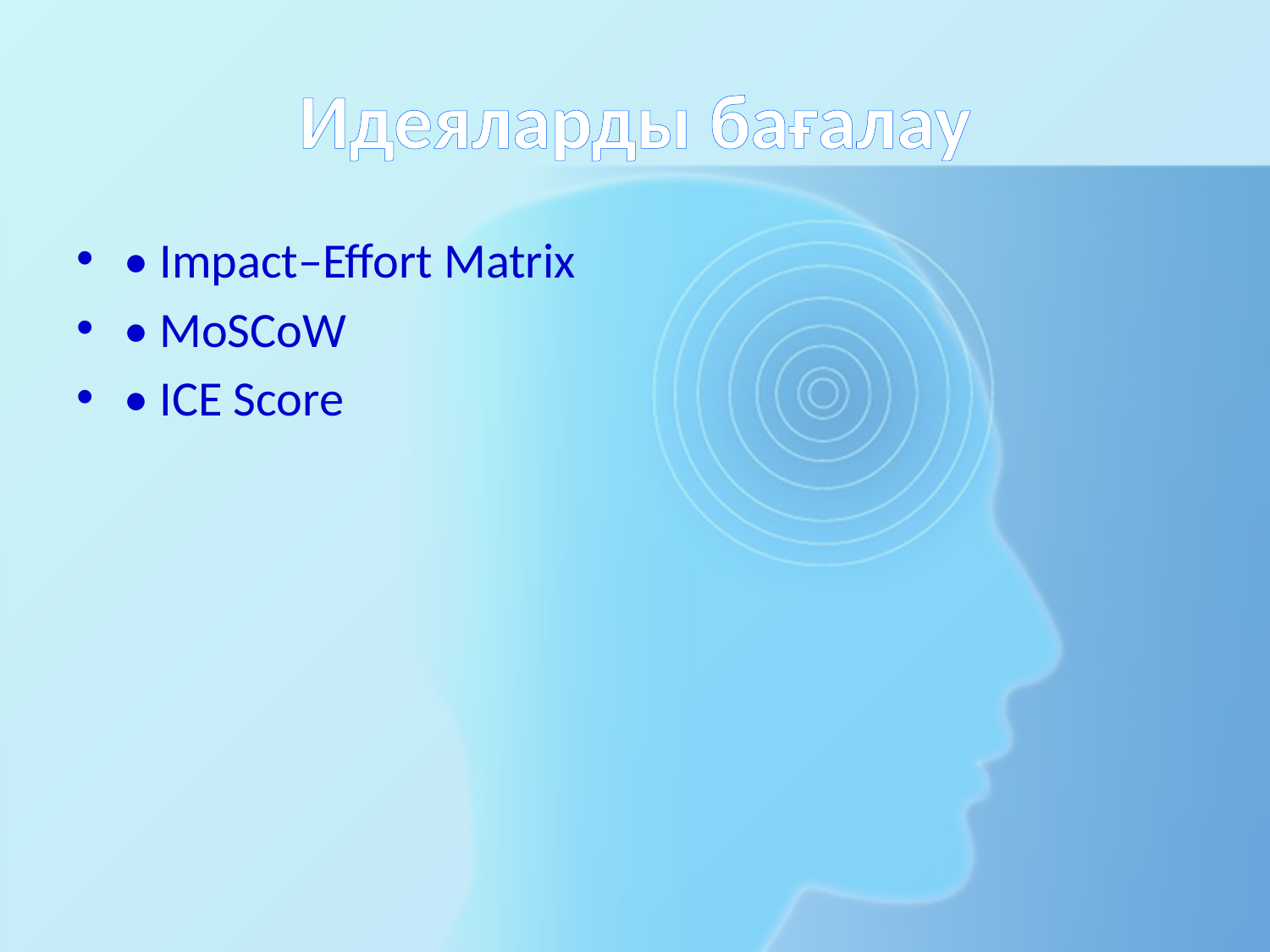

# Идеяларды бағалау
• Impact–Effort Matrix
• MoSCoW
• ICE Score